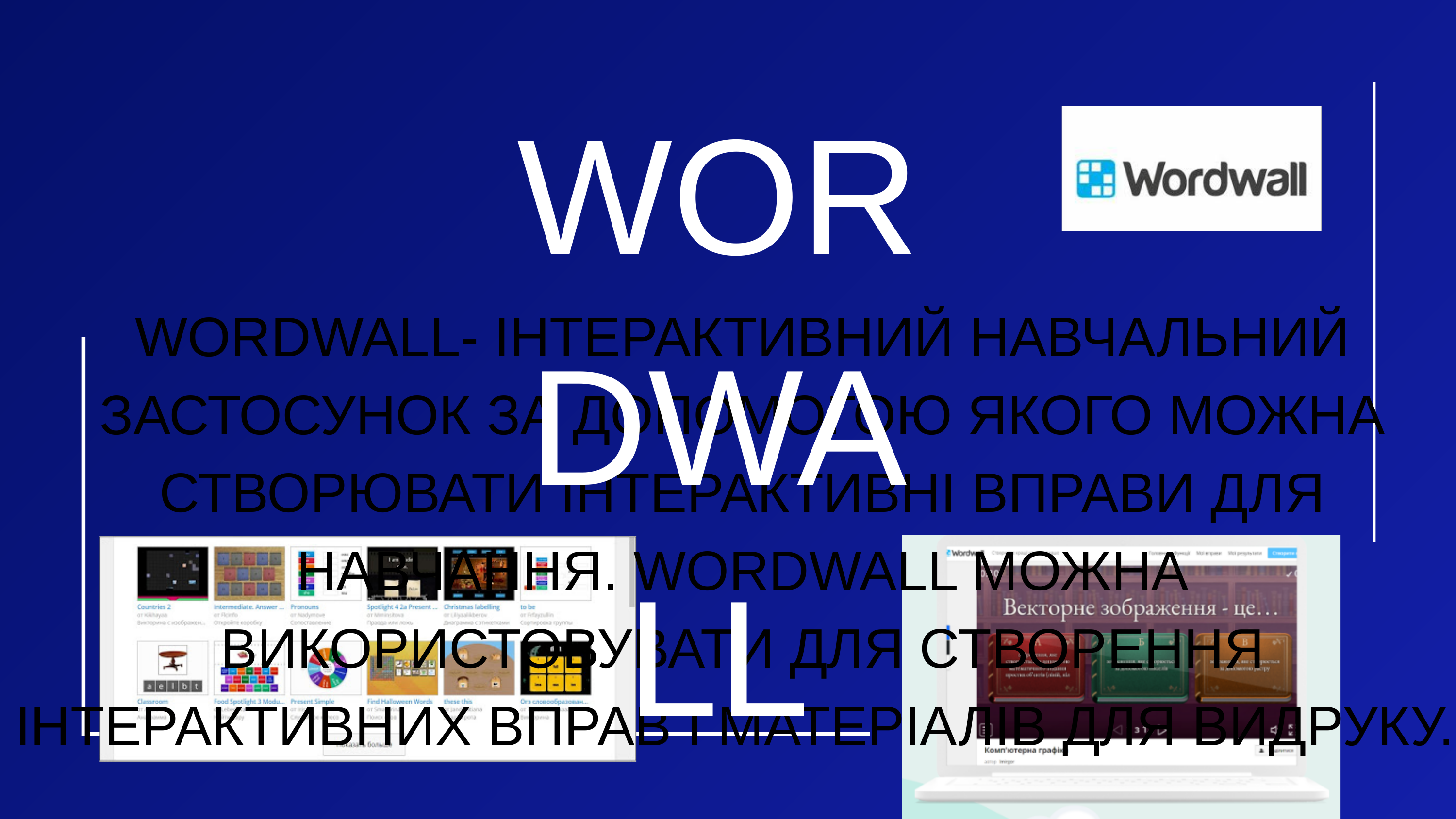

WORDWALL

WORDWALL- ІНТЕРАКТИВНИЙ НАВЧАЛЬНИЙ ЗАСТОСУНОК ЗА ДОПОМОГОЮ ЯКОГО МОЖНА СТВОРЮВАТИ ІНТЕРАКТИВНІ ВПРАВИ ДЛЯ НАВЧАННЯ. WORDWALL МОЖНА ВИКОРИСТОВУВАТИ ДЛЯ СТВОРЕННЯ ІНТЕРАКТИВНИХ ВПРАВ І МАТЕРІАЛІВ ДЛЯ ВИДРУКУ.